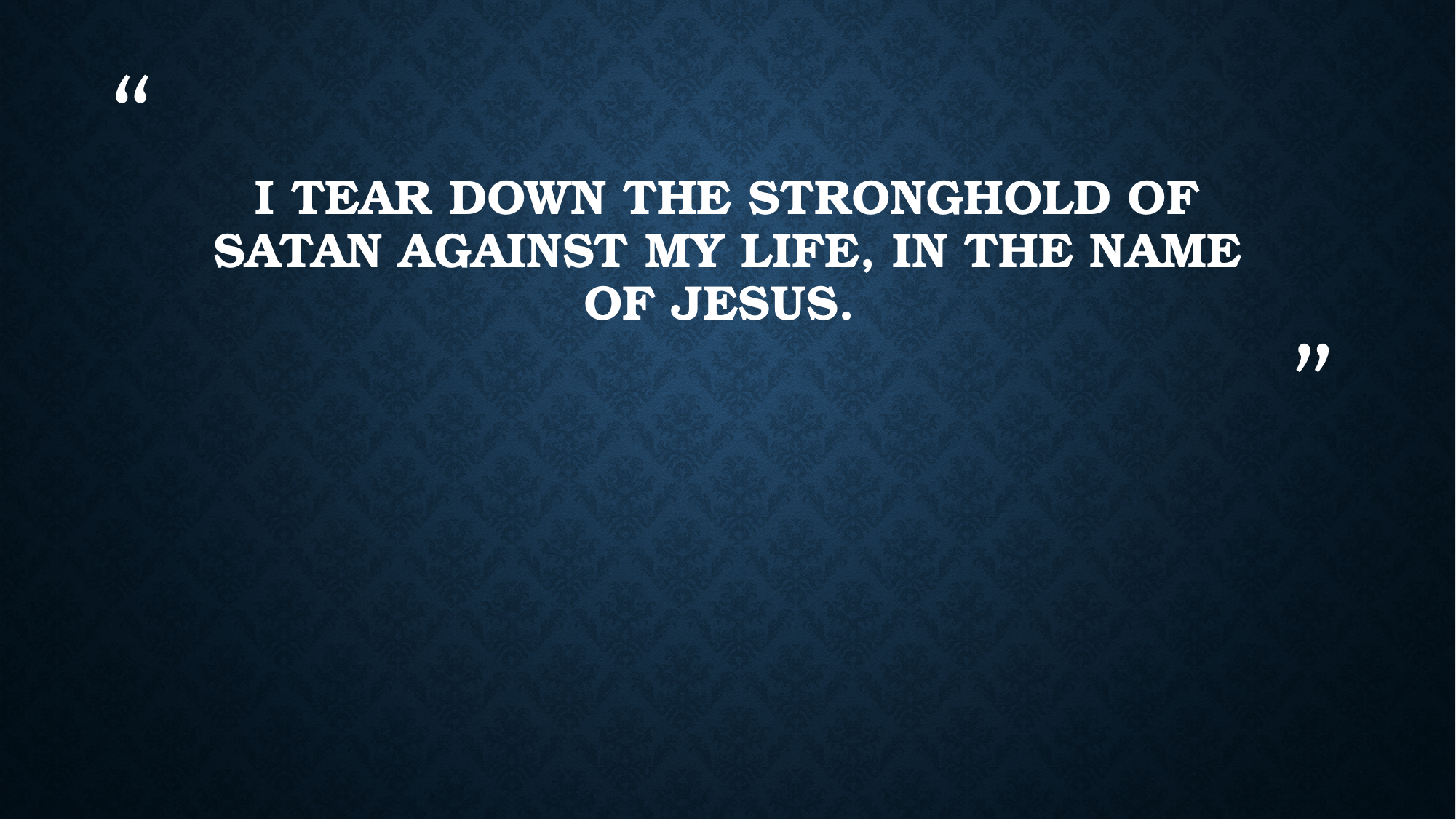

# I tear down the stronghold of Satan against my life, in the name of Jesus.